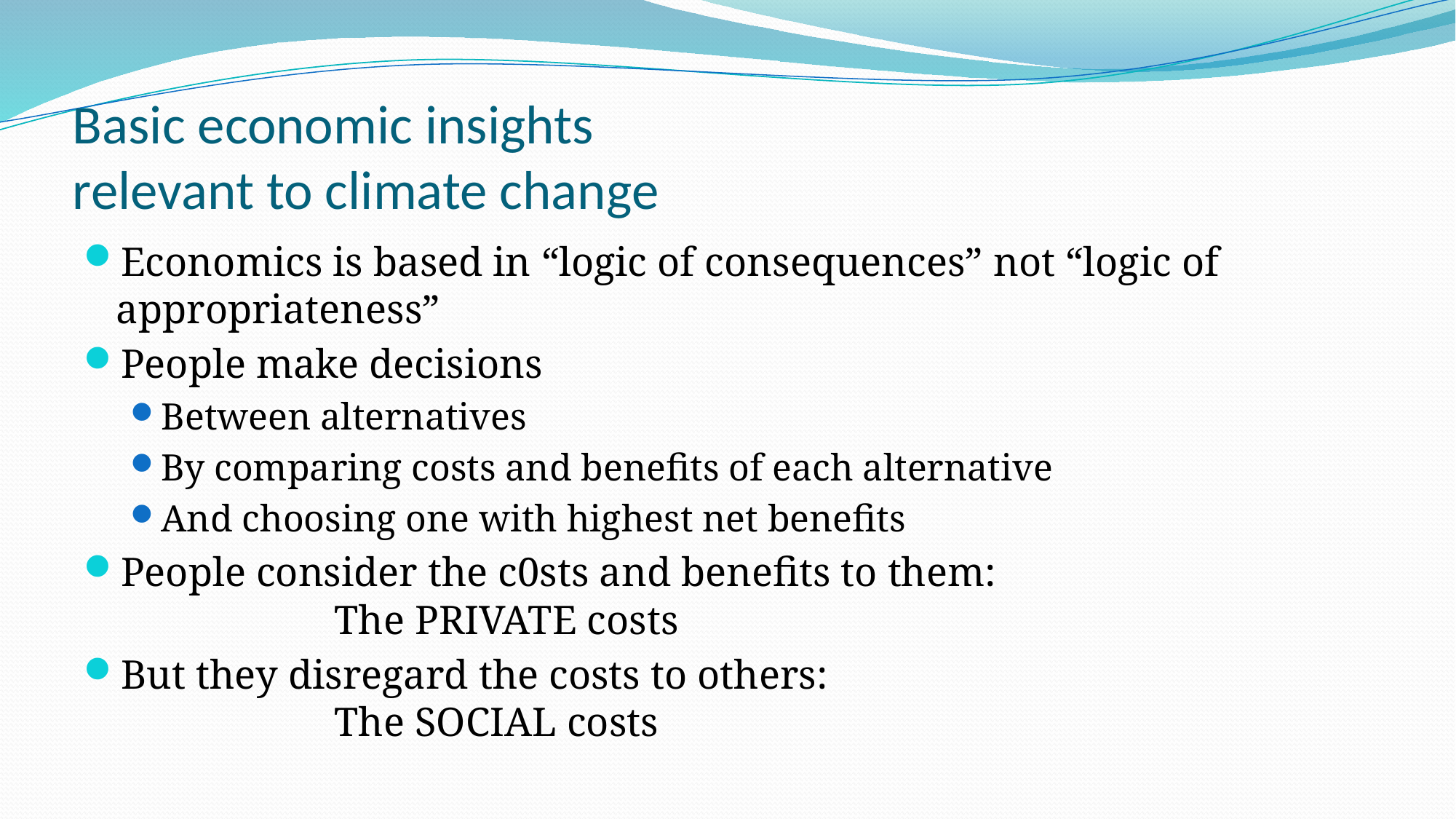

# Basic economic insights relevant to climate change
Economics is based in “logic of consequences” not “logic of appropriateness”
People make decisions
Between alternatives
By comparing costs and benefits of each alternative
And choosing one with highest net benefits
People consider the c0sts and benefits to them:
		The PRIVATE costs
But they disregard the costs to others:
		The SOCIAL costs